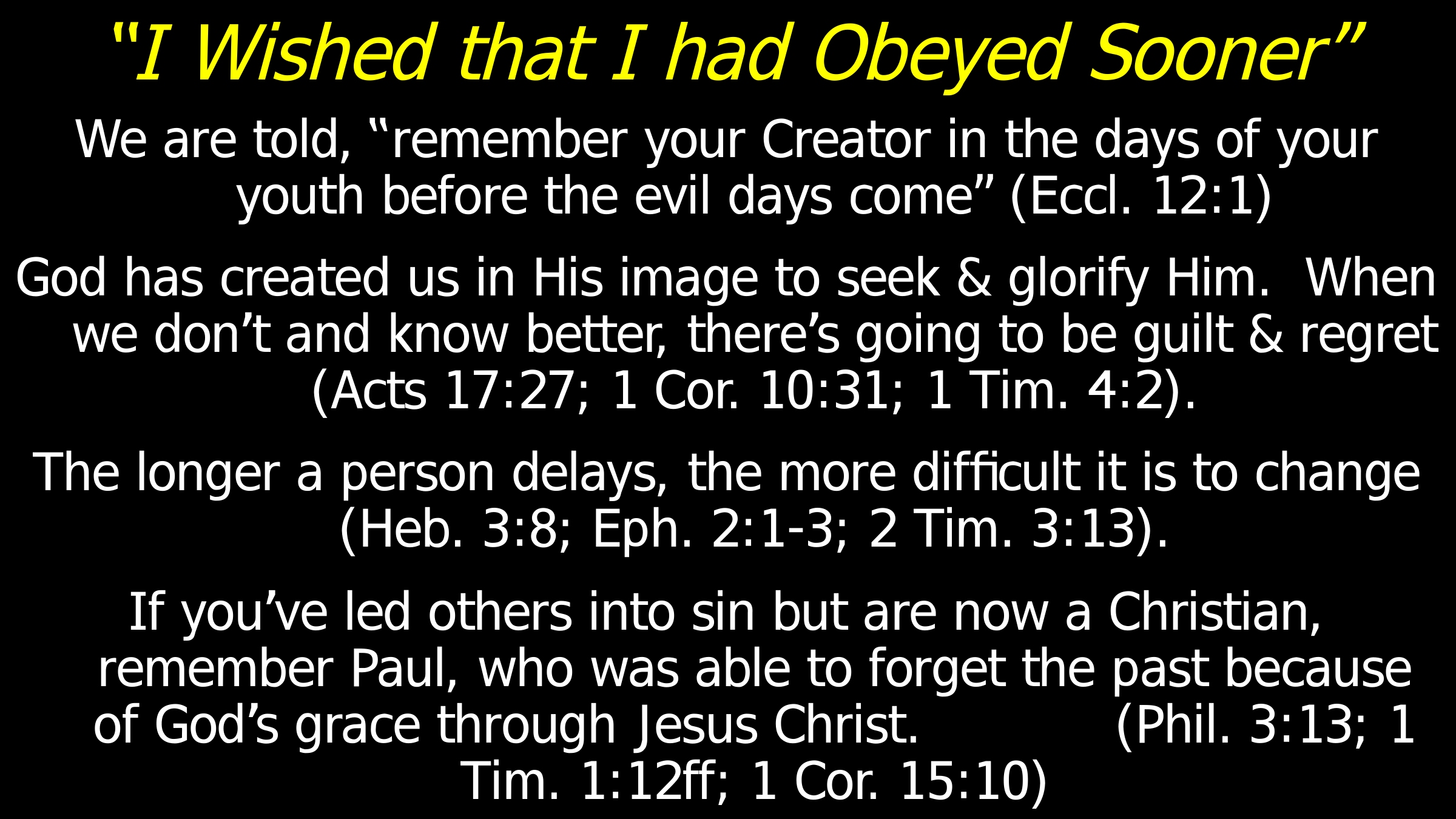

# “I Wished that I had Obeyed Sooner”
We are told, “remember your Creator in the days of your youth before the evil days come” (Eccl. 12:1)

God has created us in His image to seek & glorify Him.  When we don’t and know better, there’s going to be guilt & regret (Acts 17:27; 1 Cor. 10:31; 1 Tim. 4:2).

The longer a person delays, the more difficult it is to change (Heb. 3:8; Eph. 2:1-3; 2 Tim. 3:13).

If you’ve led others into sin but are now a Christian, remember Paul, who was able to forget the past because of God’s grace through Jesus Christ.            (Phil. 3:13; 1 Tim. 1:12ff; 1 Cor. 15:10)